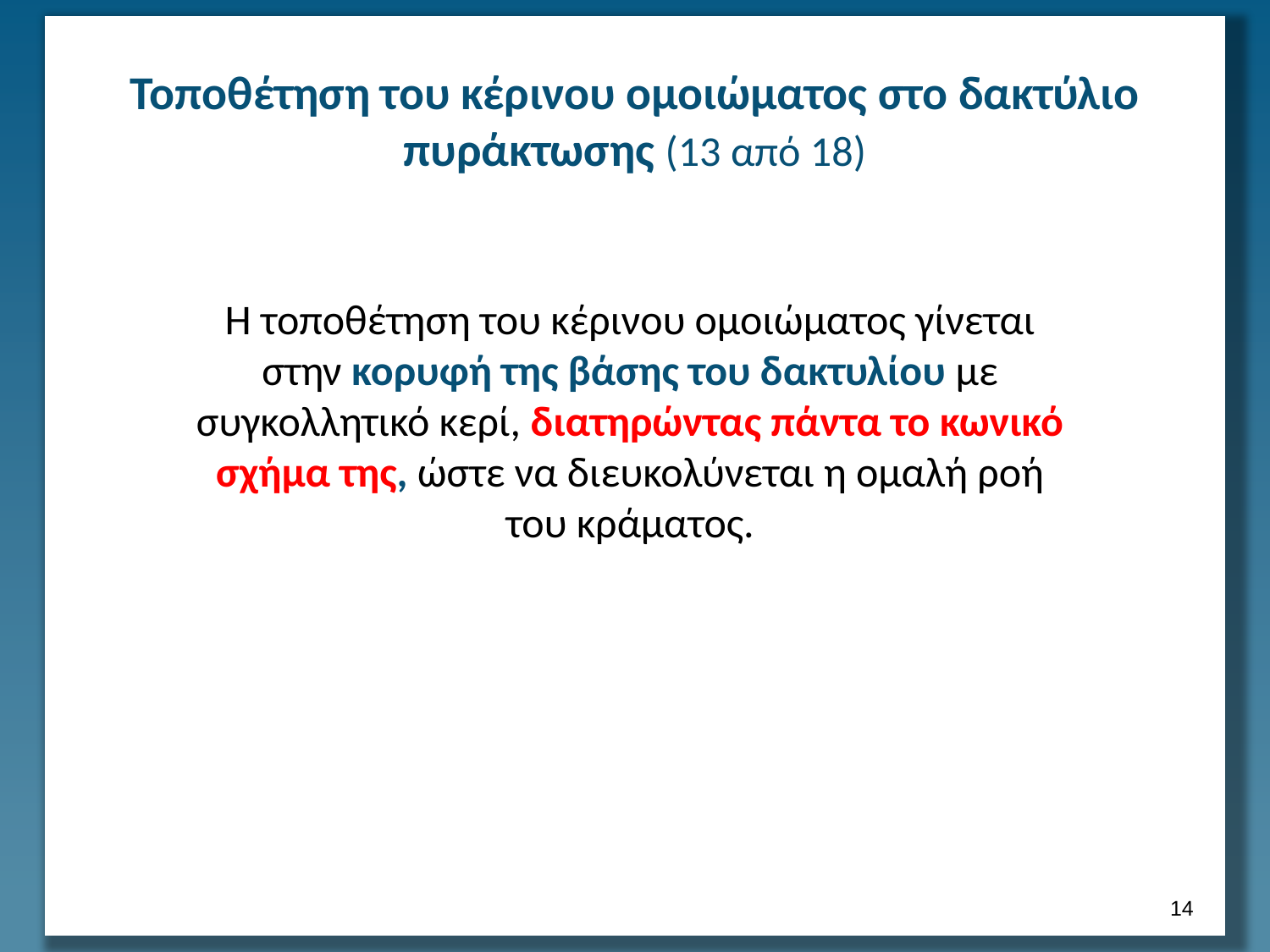

# Τοποθέτηση του κέρινου ομοιώματος στο δακτύλιο πυράκτωσης (13 από 18)
Η τοποθέτηση του κέρινου ομοιώματος γίνεται στην κορυφή της βάσης του δακτυλίου με συγκολλητικό κερί, διατηρώντας πάντα το κωνικό σχήμα της, ώστε να διευκολύνεται η ομαλή ροή του κράματος.
14